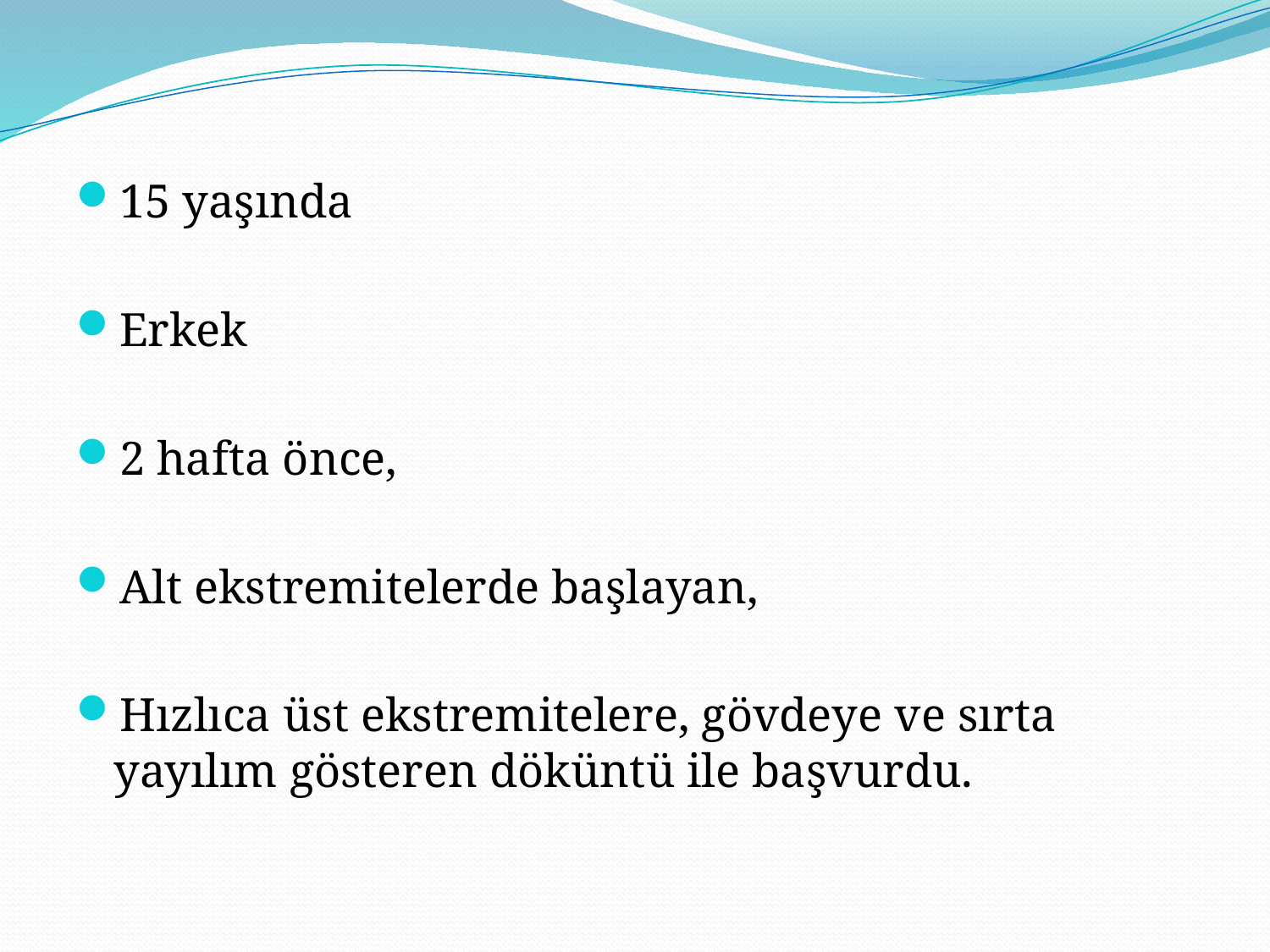

15 yaşında

Erkek

2 hafta önce,

Alt ekstremitelerde başlayan,

Hızlıca üst ekstremitelere, gövdeye ve sırta yayılım gösteren döküntü ile başvurdu.